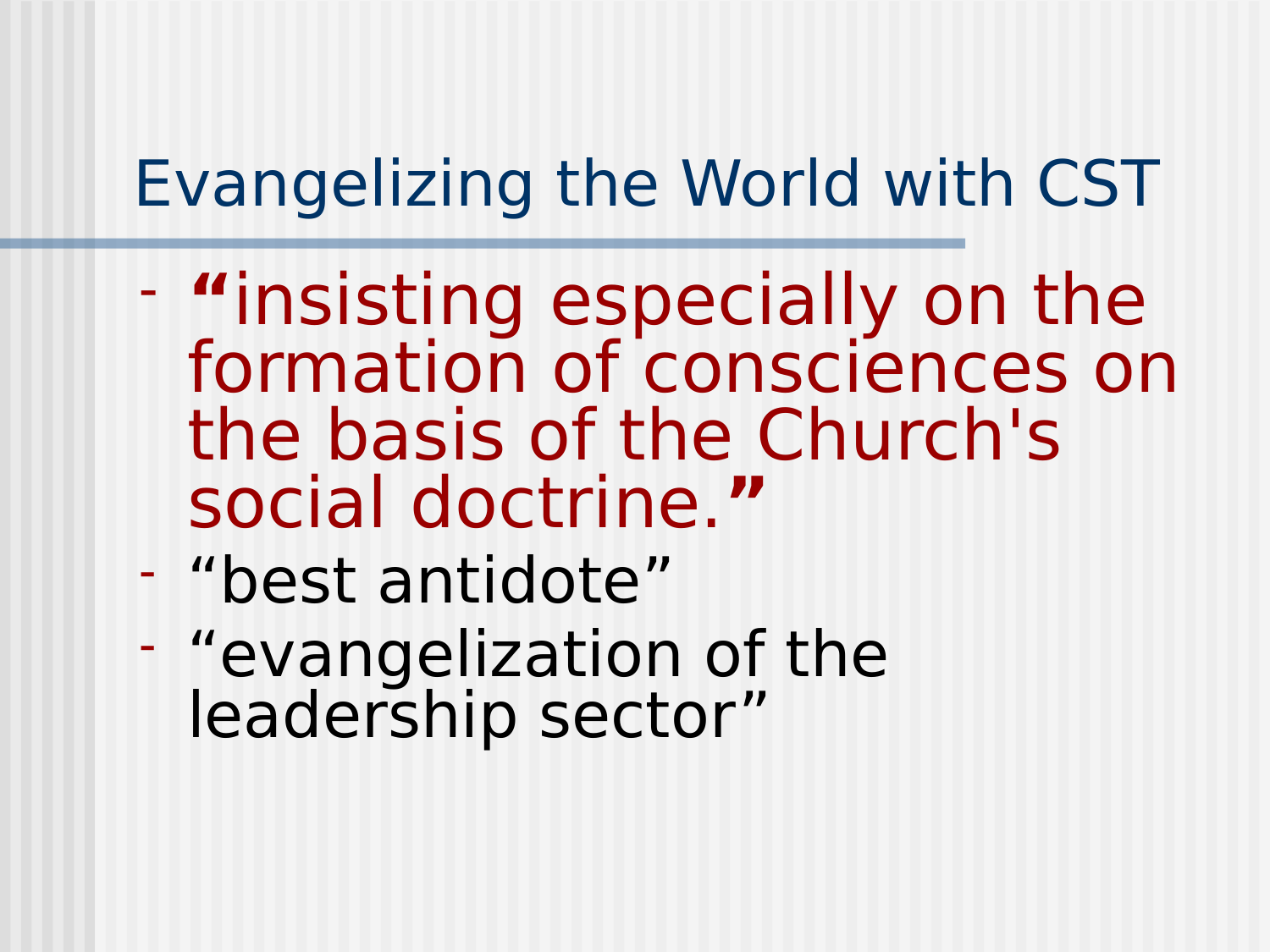

# Evangelizing the World with CST
“insisting especially on the formation of consciences on the basis of the Church's social doctrine.”
“best antidote”
“evangelization of the leadership sector”